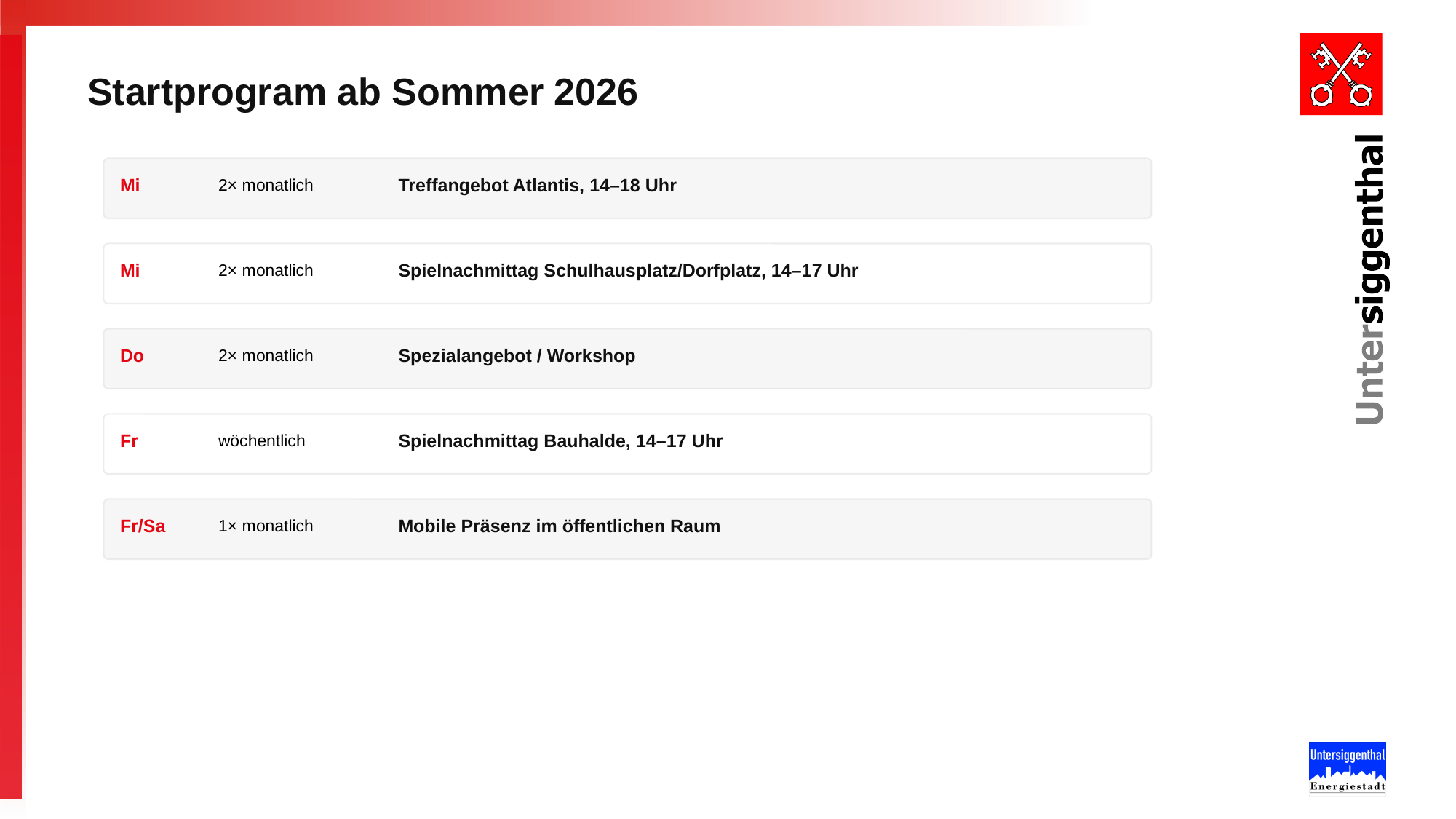

Startprogram ab Sommer 2026

Mi
2× monatlich
Treffangebot Atlantis, 14–18 Uhr

Mi
2× monatlich
Spielnachmittag Schulhausplatz/Dorfplatz, 14–17 Uhr

Do
2× monatlich
Spezialangebot / Workshop

Fr
wöchentlich
Spielnachmittag Bauhalde, 14–17 Uhr

Fr/Sa
1× monatlich
Mobile Präsenz im öffentlichen Raum